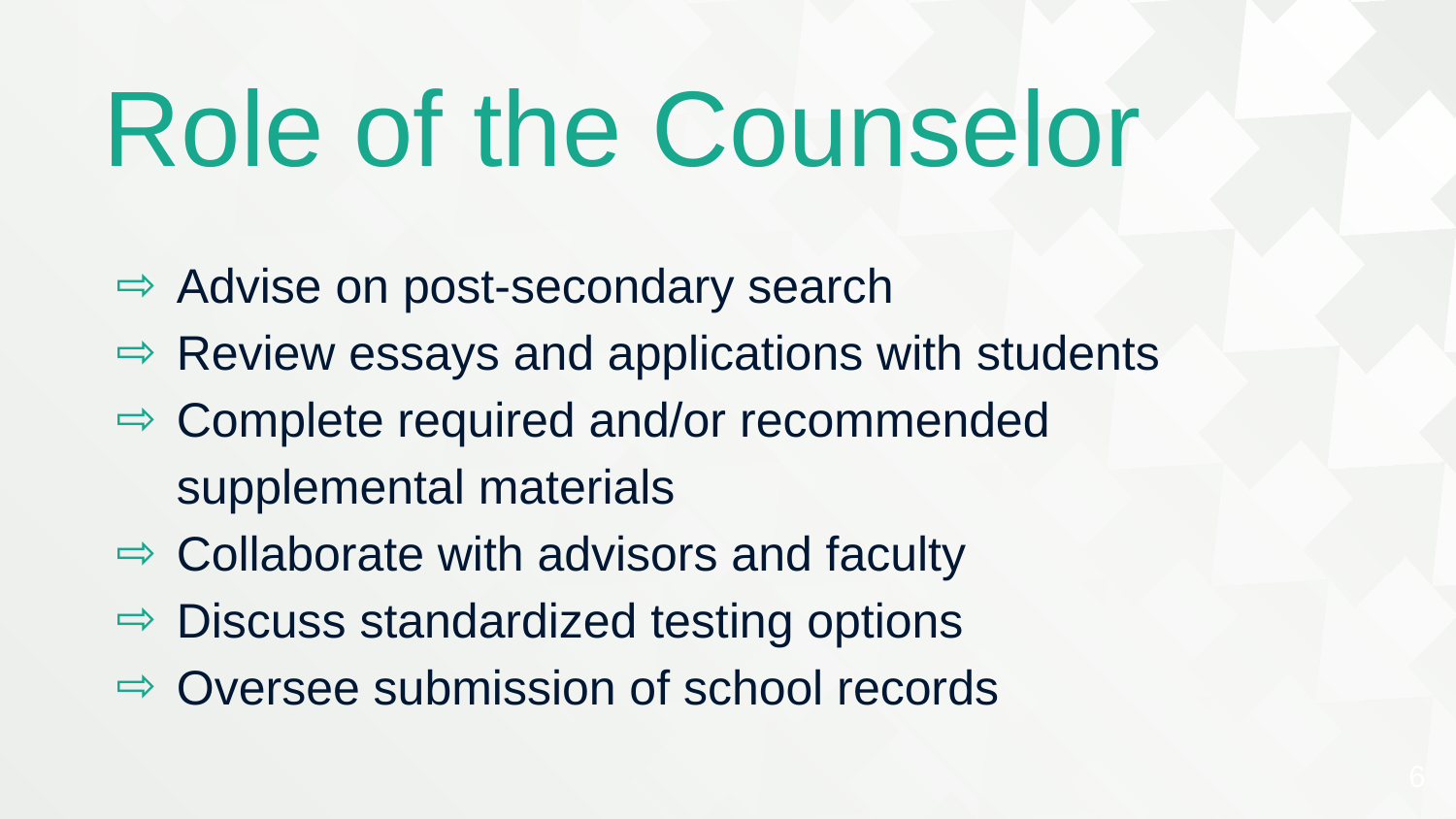

Role of the Counselor
Advise on post-secondary search
Review essays and applications with students
Complete required and/or recommended supplemental materials
Collaborate with advisors and faculty
Discuss standardized testing options
Oversee submission of school records

6